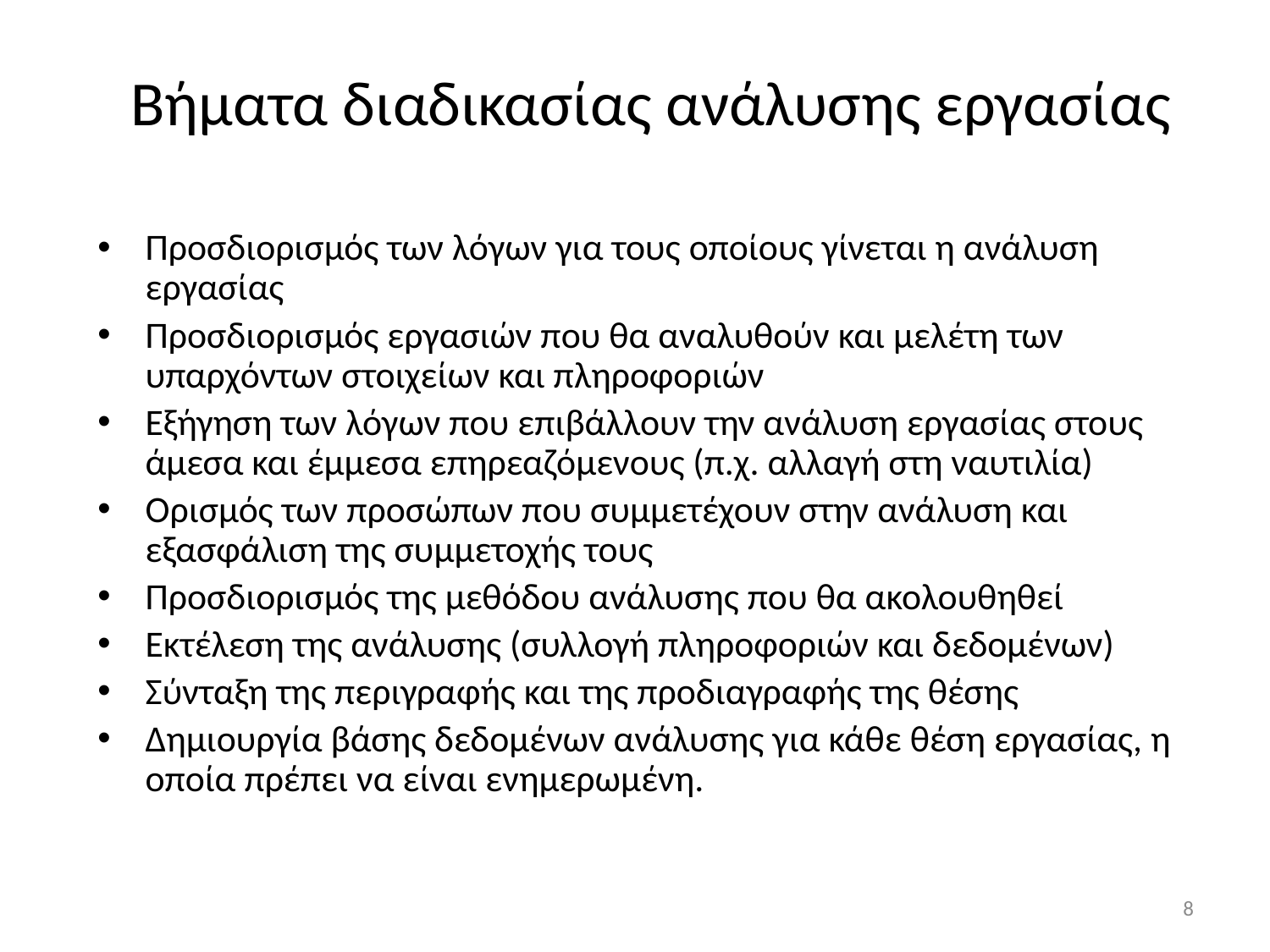

# Βήματα διαδικασίας ανάλυσης εργασίας
Προσδιορισμός των λόγων για τους οποίους γίνεται η ανάλυση εργασίας
Προσδιορισμός εργασιών που θα αναλυθούν και μελέτη των υπαρχόντων στοιχείων και πληροφοριών
Εξήγηση των λόγων που επιβάλλουν την ανάλυση εργασίας στους άμεσα και έμμεσα επηρεαζόμενους (π.χ. αλλαγή στη ναυτιλία)
Ορισμός των προσώπων που συμμετέχουν στην ανάλυση και εξασφάλιση της συμμετοχής τους
Προσδιορισμός της μεθόδου ανάλυσης που θα ακολουθηθεί
Εκτέλεση της ανάλυσης (συλλογή πληροφοριών και δεδομένων)
Σύνταξη της περιγραφής και της προδιαγραφής της θέσης
Δημιουργία βάσης δεδομένων ανάλυσης για κάθε θέση εργασίας, η οποία πρέπει να είναι ενημερωμένη.
8